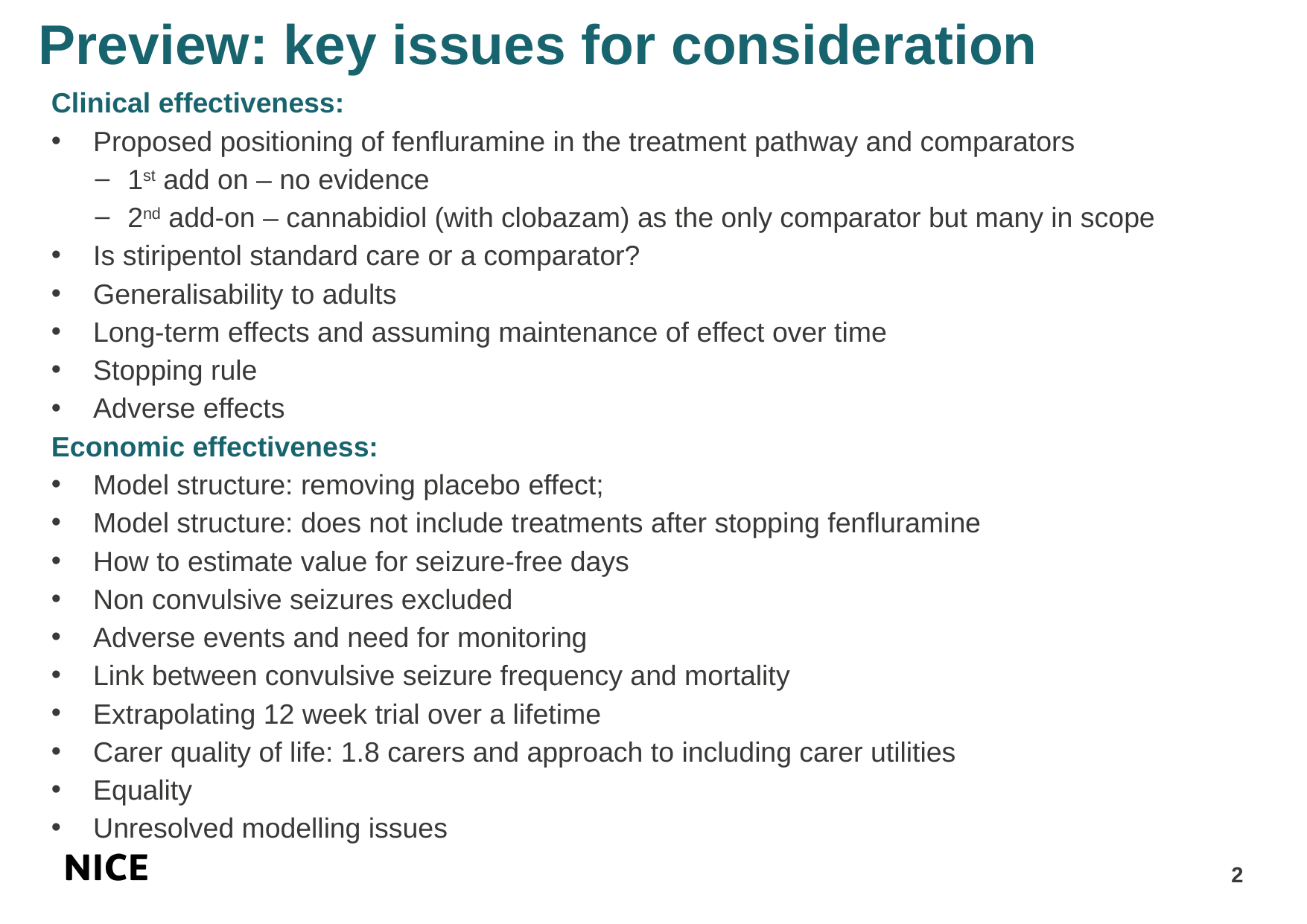

# Preview: key issues for consideration
Clinical effectiveness:
Proposed positioning of fenfluramine in the treatment pathway and comparators
1st add on – no evidence
2nd add-on – cannabidiol (with clobazam) as the only comparator but many in scope
Is stiripentol standard care or a comparator?
Generalisability to adults
Long-term effects and assuming maintenance of effect over time
Stopping rule
Adverse effects
Economic effectiveness:
Model structure: removing placebo effect;
Model structure: does not include treatments after stopping fenfluramine
How to estimate value for seizure-free days
Non convulsive seizures excluded
Adverse events and need for monitoring
Link between convulsive seizure frequency and mortality
Extrapolating 12 week trial over a lifetime
Carer quality of life: 1.8 carers and approach to including carer utilities
Equality
Unresolved modelling issues

2